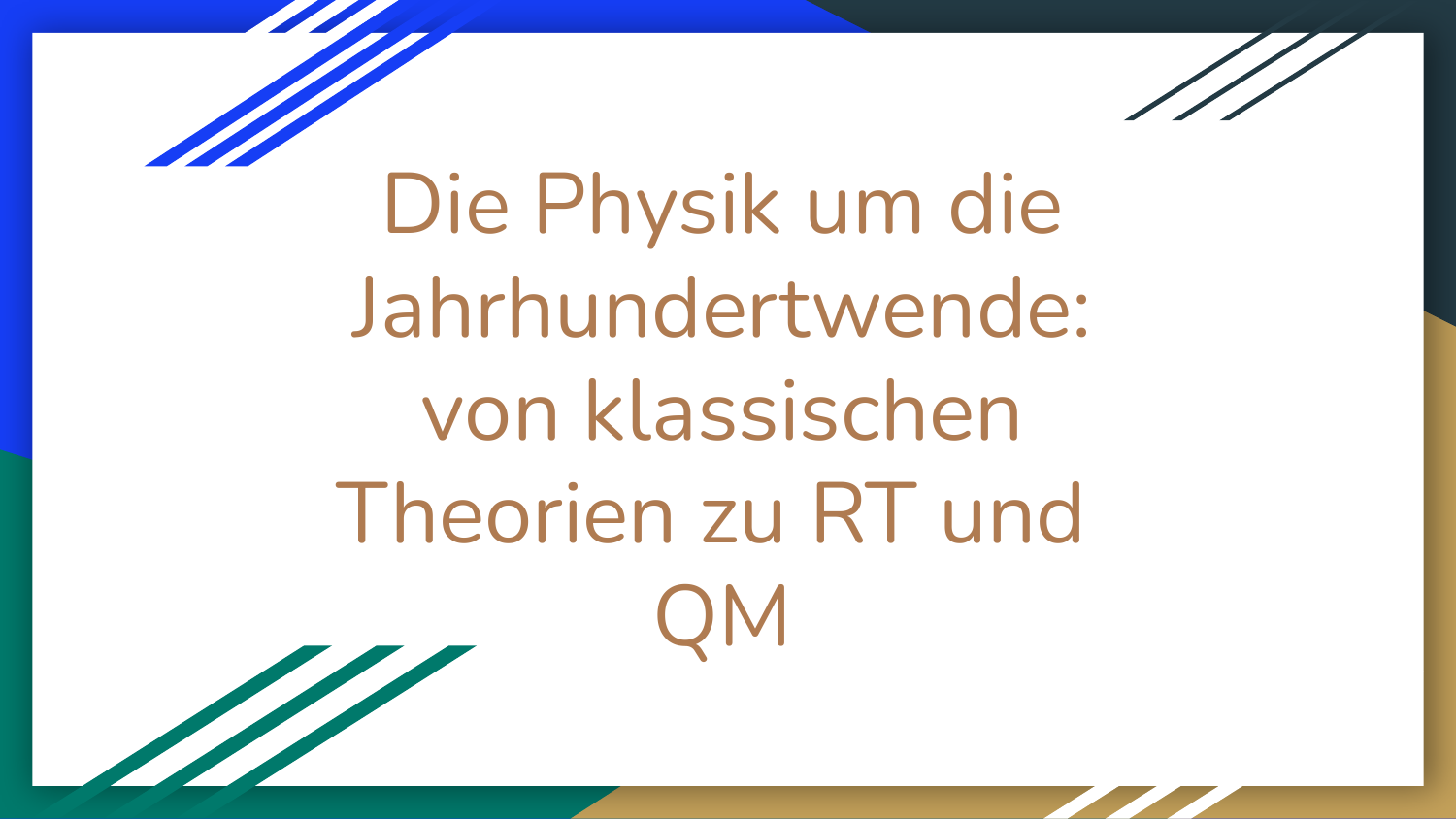

# Die Physik um die Jahrhundertwende: von klassischen Theorien zu RT und  QM